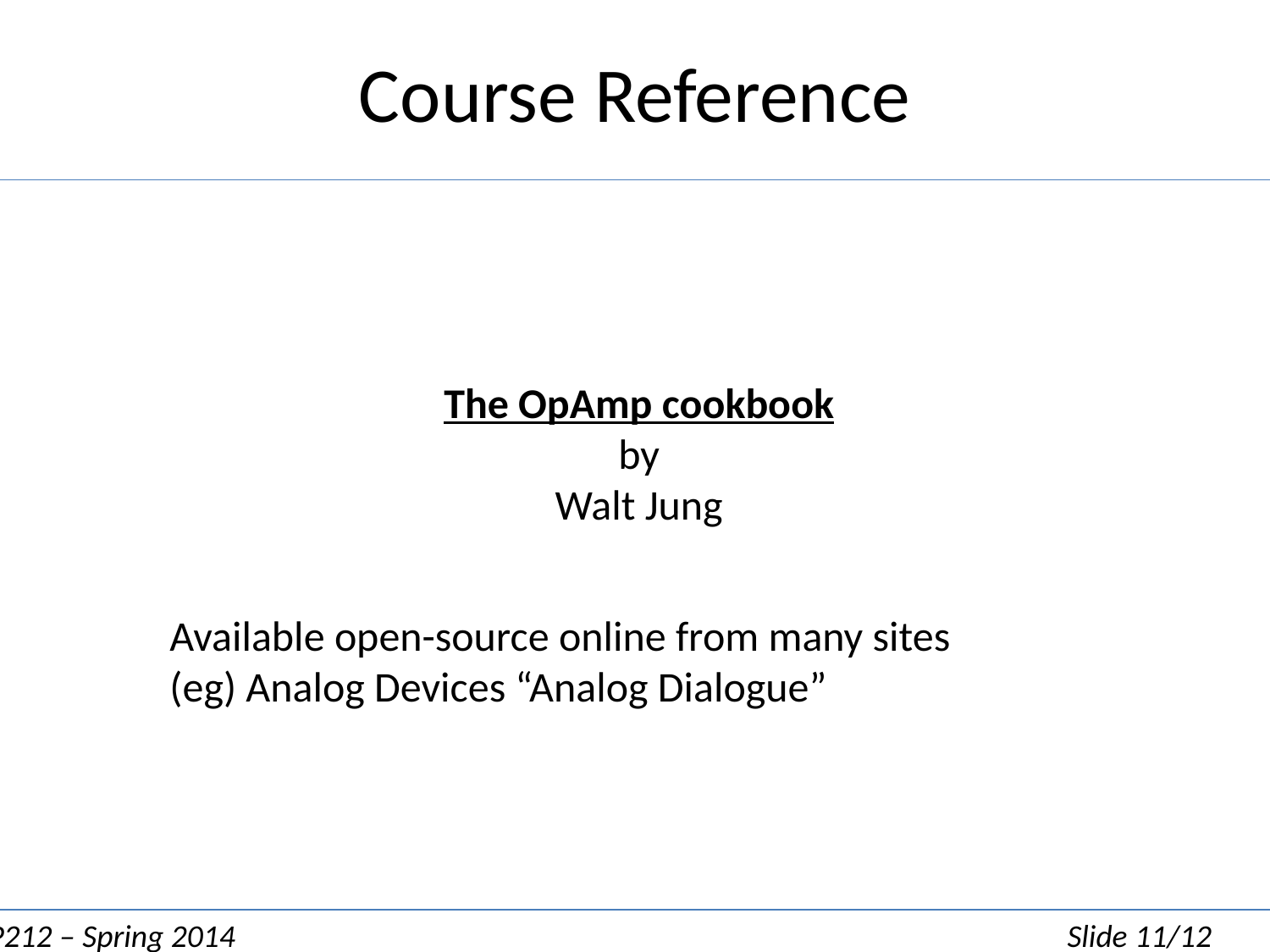

# Course Reference
The OpAmp cookbook
by
Walt Jung
Available open-source online from many sites
(eg) Analog Devices “Analog Dialogue”